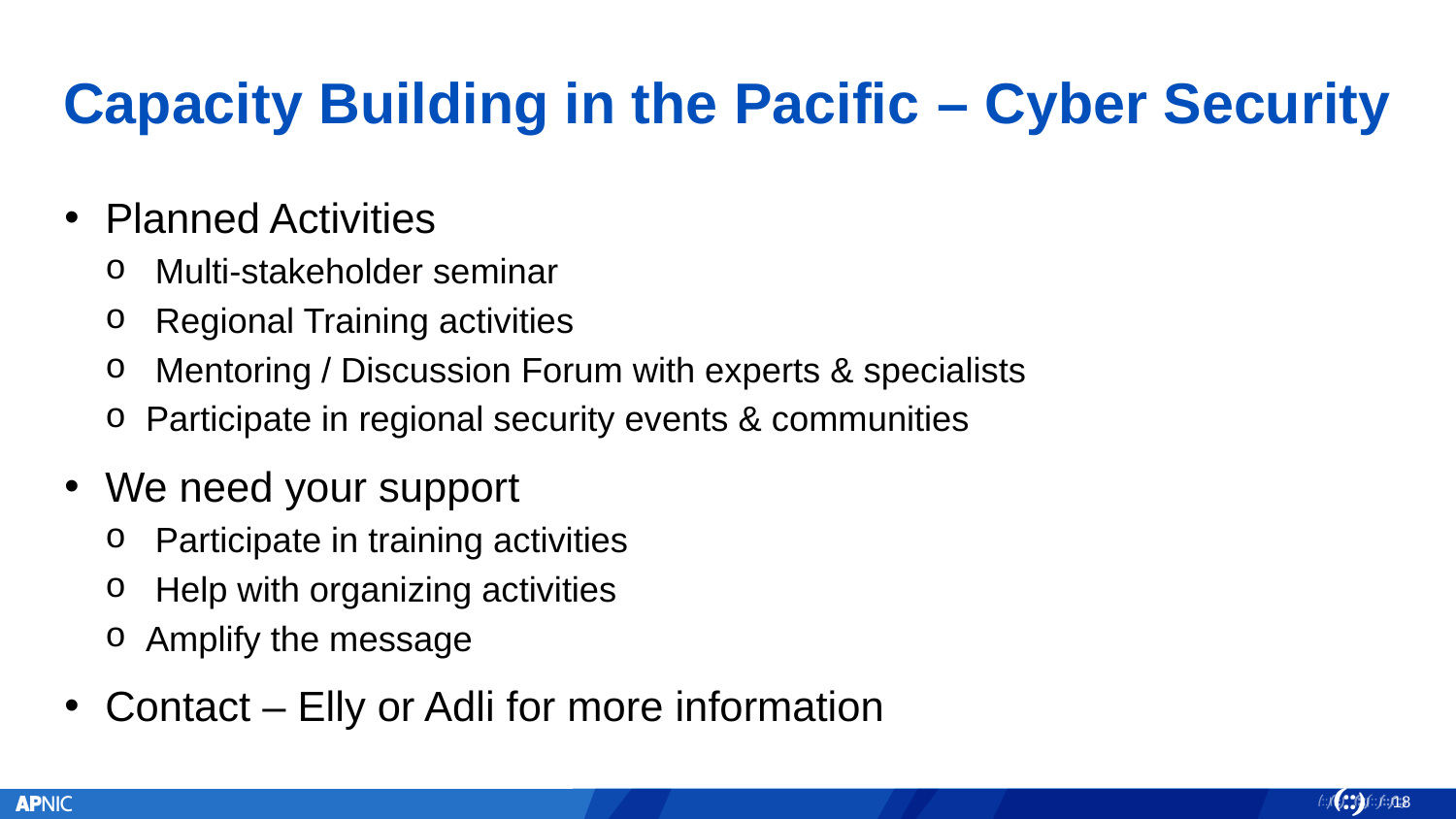

# Capacity Building in the Pacific – Cyber Security
Planned Activities
 Multi-stakeholder seminar
 Regional Training activities
 Mentoring / Discussion Forum with experts & specialists
Participate in regional security events & communities
We need your support
 Participate in training activities
 Help with organizing activities
Amplify the message
Contact – Elly or Adli for more information

18